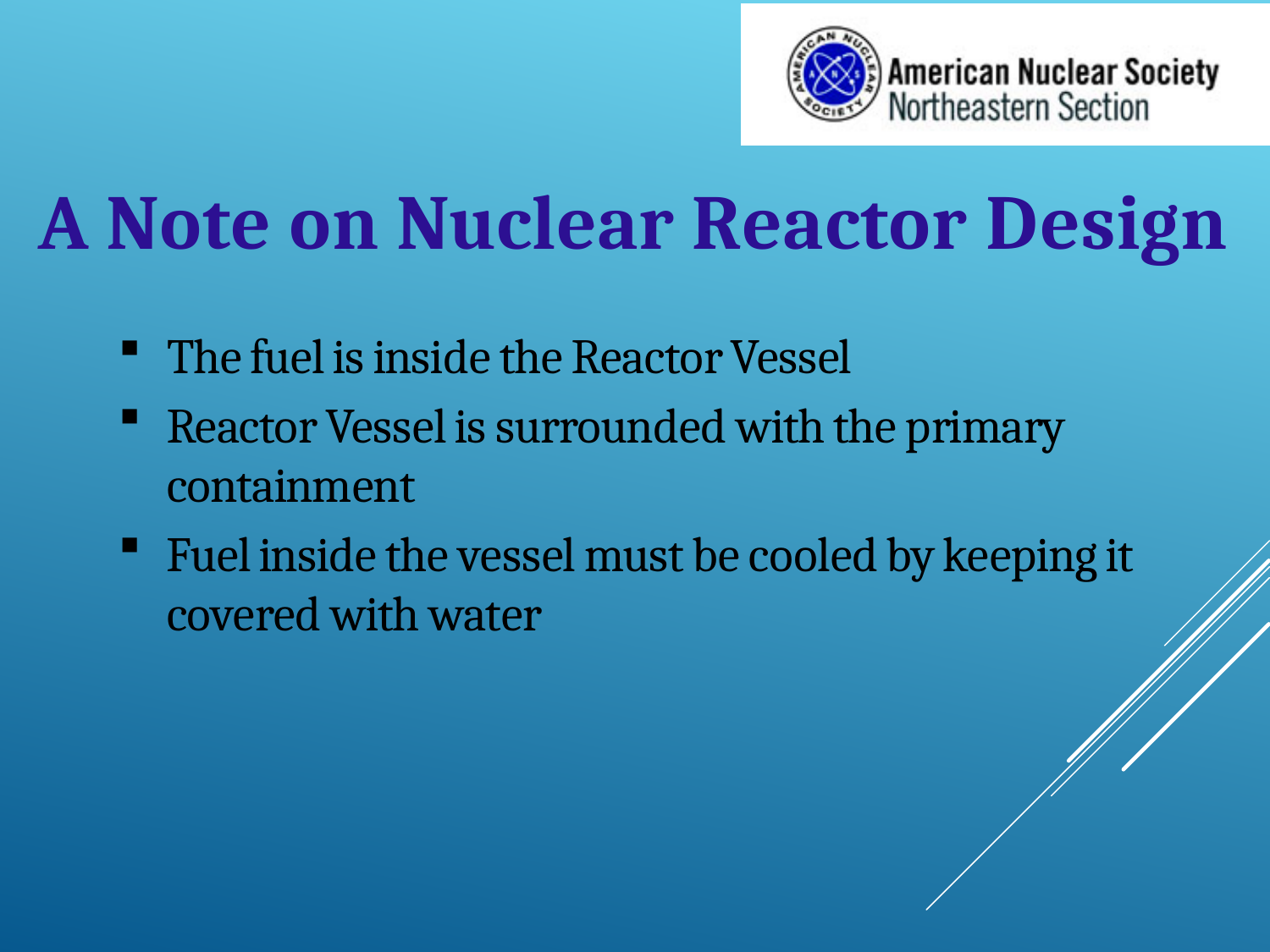

A Note on Nuclear Reactor Design
The fuel is inside the Reactor Vessel
Reactor Vessel is surrounded with the primary containment
Fuel inside the vessel must be cooled by keeping it covered with water